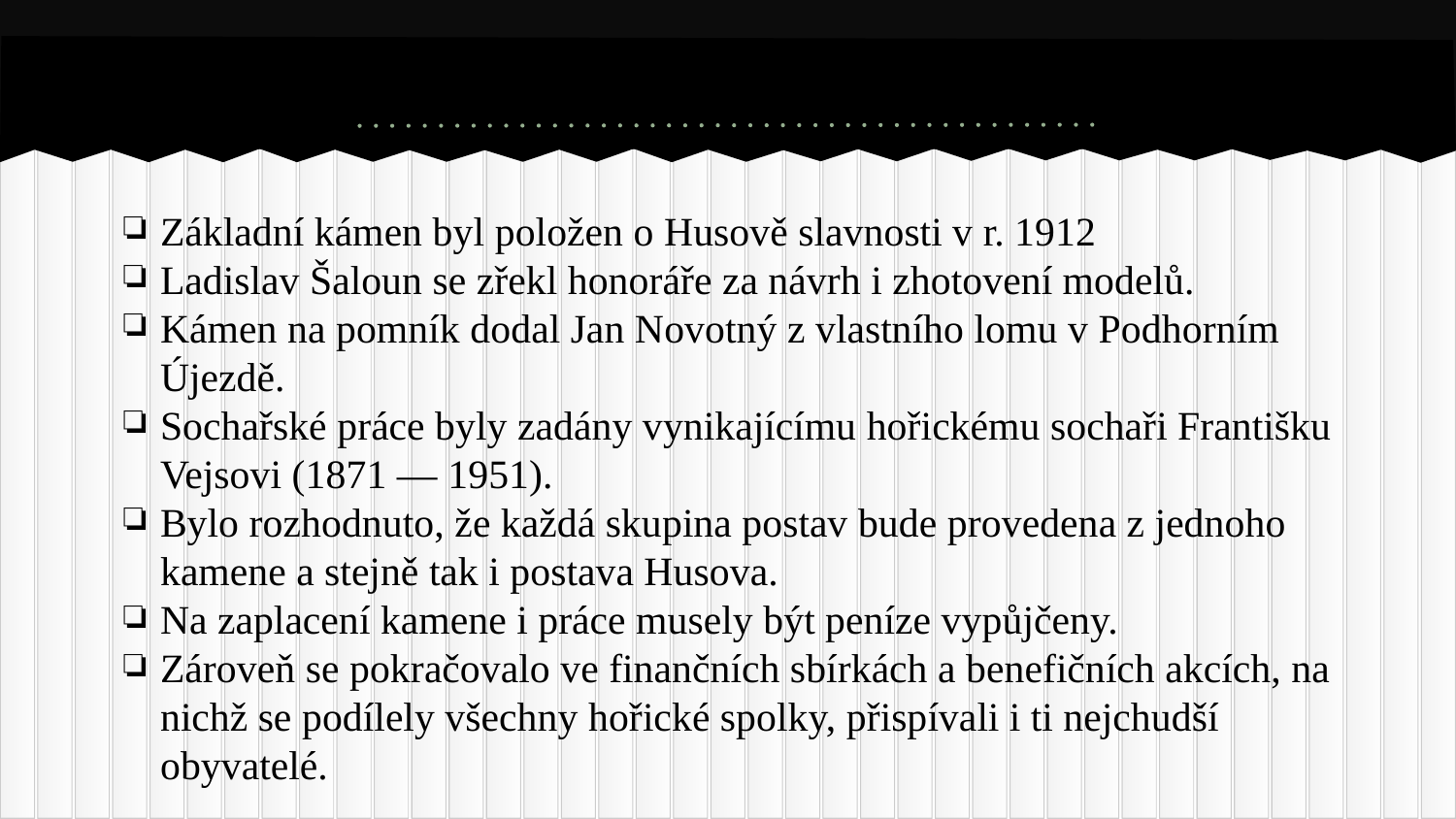

Základní kámen byl položen o Husově slavnosti v r. 1912
Ladislav Šaloun se zřekl honoráře za návrh i zhotovení modelů.
Kámen na pomník dodal Jan Novotný z vlastního lomu v Podhorním Újezdě.
Sochařské práce byly zadány vynikajícímu hořickému sochaři Františku Vejsovi (1871 — 1951).
Bylo rozhodnuto, že každá skupina postav bude provedena z jednoho kamene a stejně tak i postava Husova.
Na zaplacení kamene i práce musely být peníze vypůjčeny.
Zároveň se pokračovalo ve finančních sbírkách a benefičních akcích, na nichž se podílely všechny hořické spolky, přispívali i ti nejchudší obyvatelé.